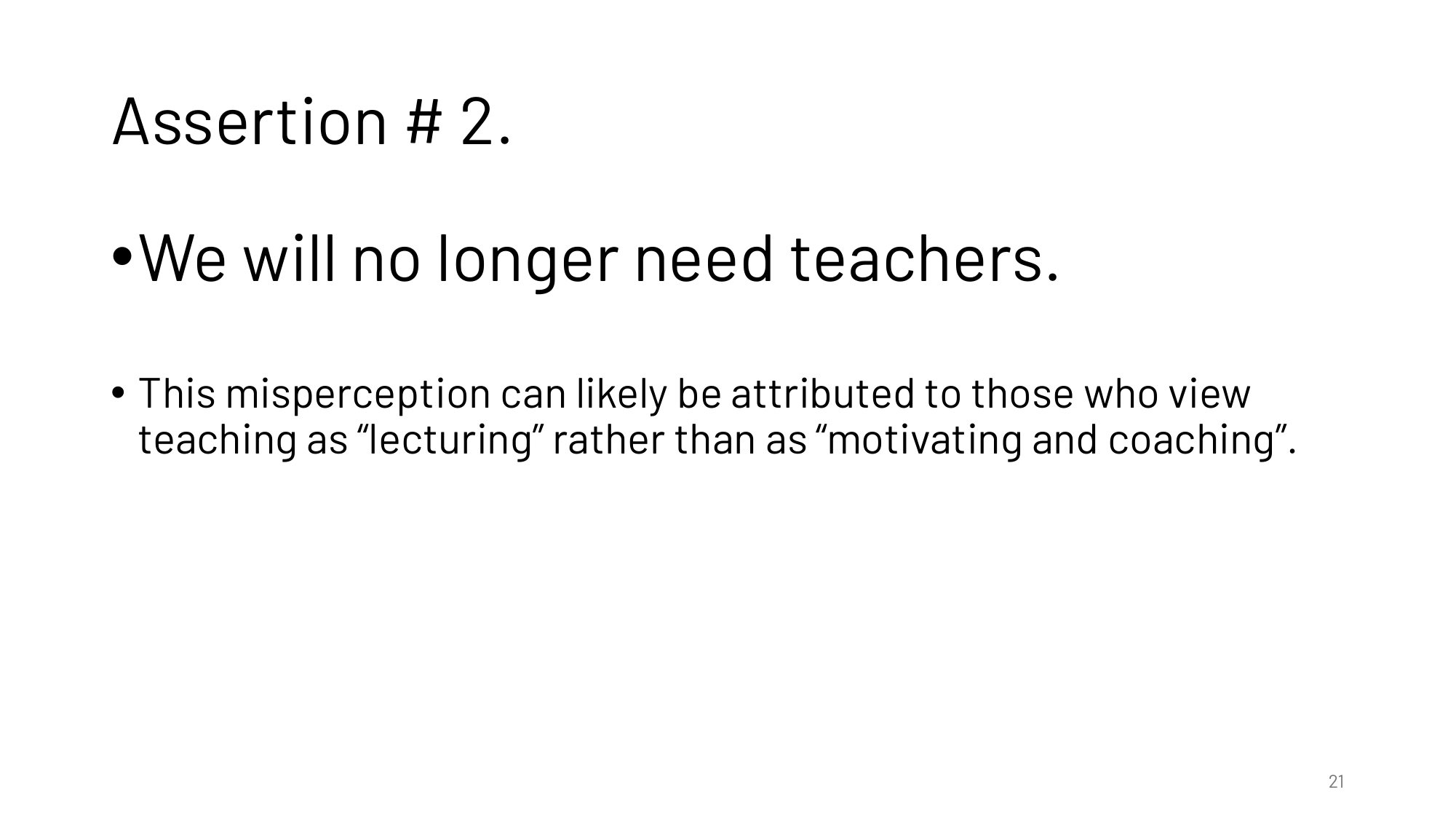

# Assertion # 2.
We will no longer need teachers.

This misperception can likely be attributed to those who view teaching as “lecturing” rather than as “motivating and coaching”.

21